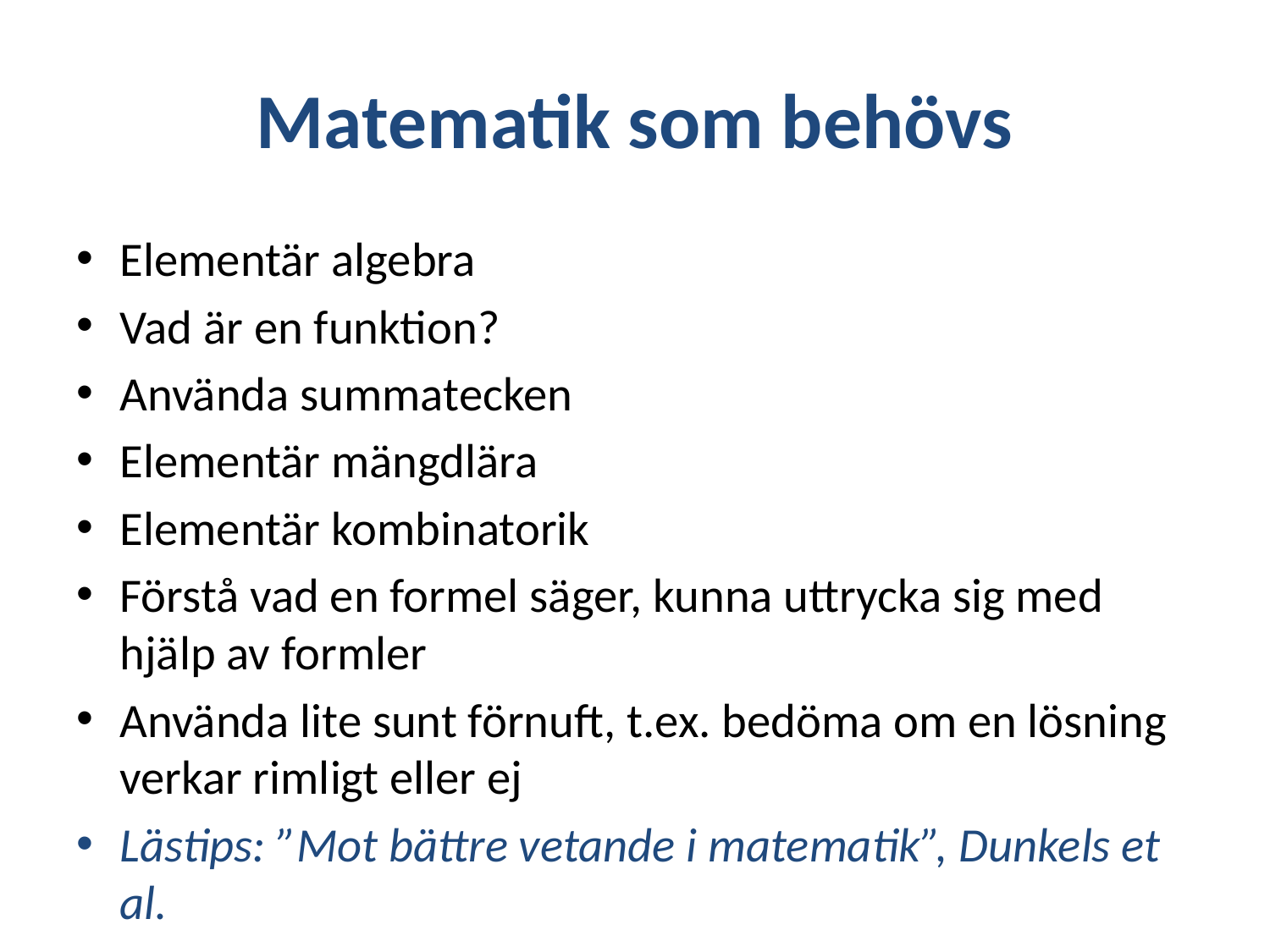

# Matematik som behövs
Elementär algebra
Vad är en funktion?
Använda summatecken
Elementär mängdlära
Elementär kombinatorik
Förstå vad en formel säger, kunna uttrycka sig med hjälp av formler
Använda lite sunt förnuft, t.ex. bedöma om en lösning verkar rimligt eller ej
Lästips: ”Mot bättre vetande i matematik”, Dunkels et al.